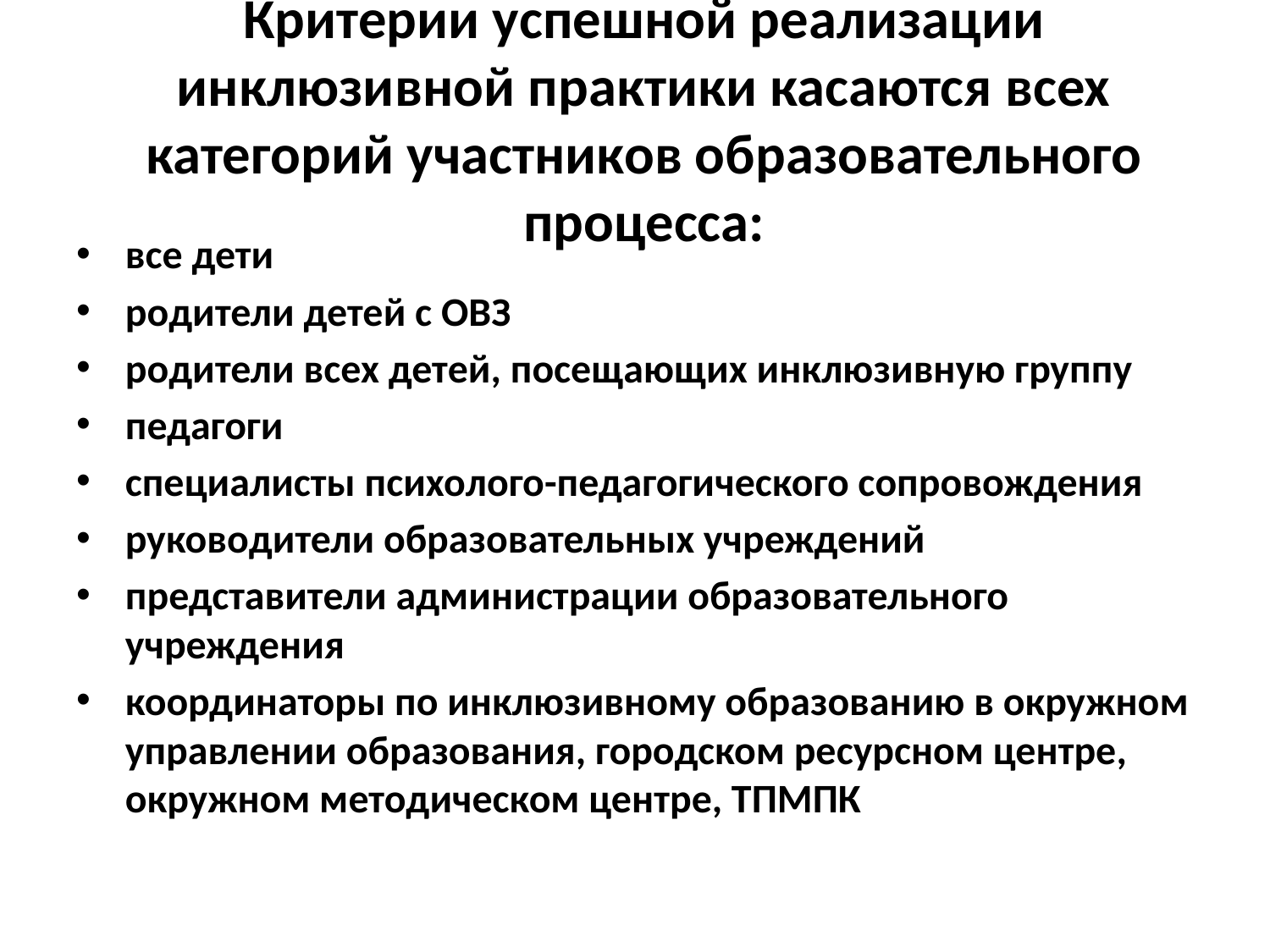

# Критерии успешной реализации инклюзивной практики касаются всех категорий участников образовательного процесса:
все дети
родители детей с ОВЗ
родители всех детей, посещающих инклюзивную группу
педагоги
специалисты психолого-педагогического сопровождения
руководители образовательных учреждений
представители администрации образовательного учреждения
координаторы по инклюзивному образованию в окружном управлении образования, городском ресурсном центре, окружном методическом центре, ТПМПК